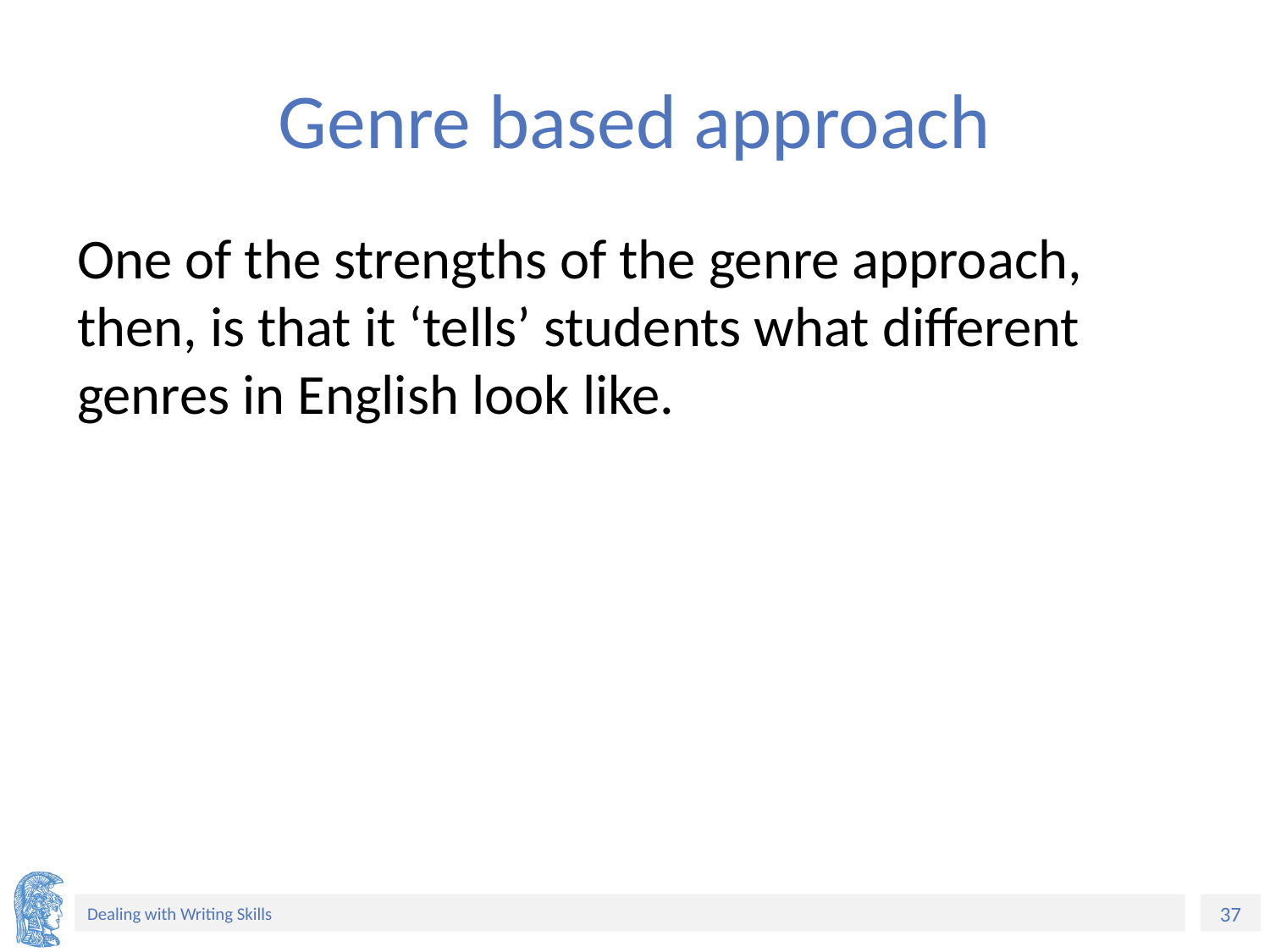

# Genre based approach
One of the strengths of the genre approach, then, is that it ‘tells’ students what different genres in English look like.